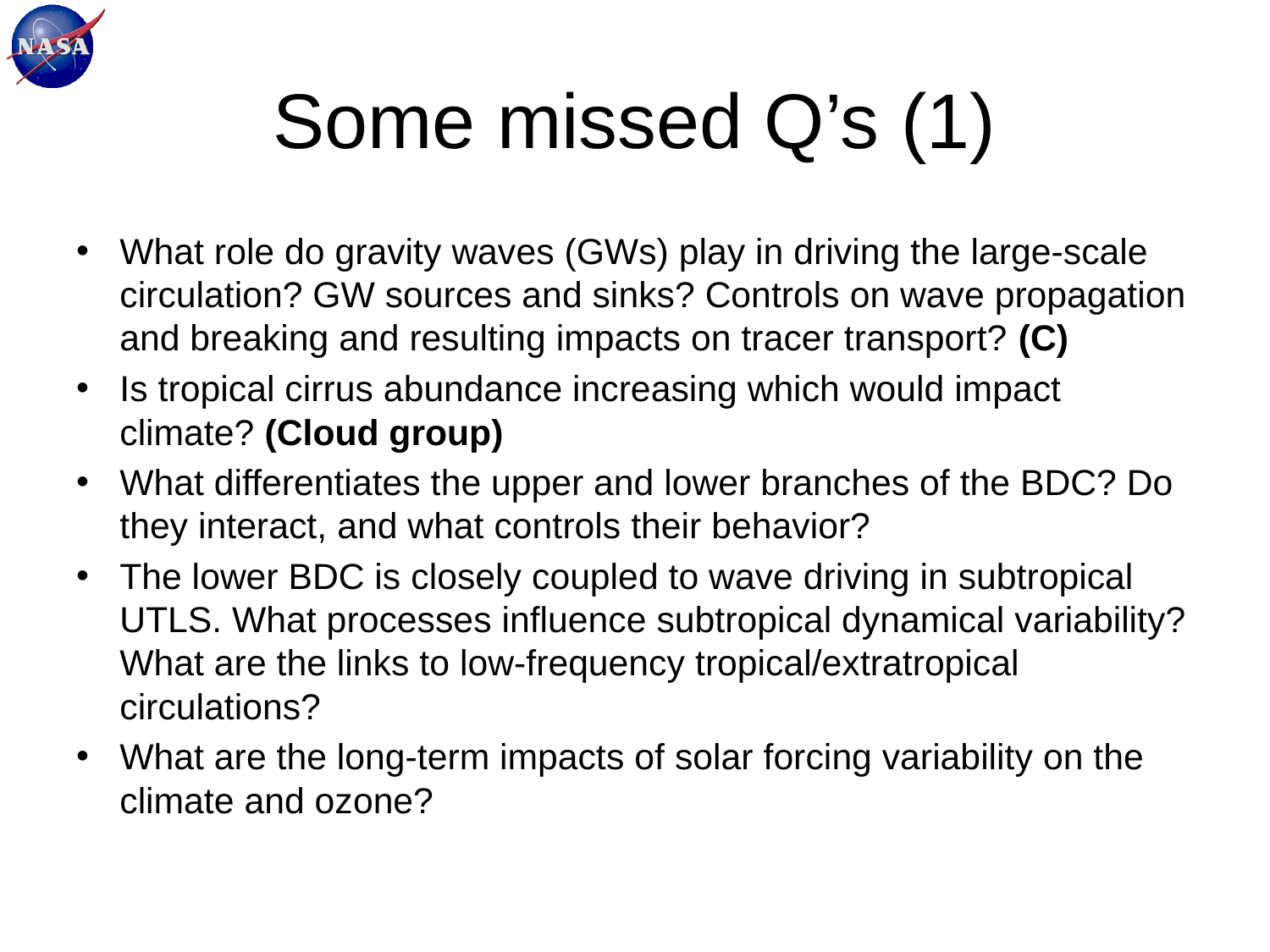

# Some missed Q’s (1)
What role do gravity waves (GWs) play in driving the large-scale circulation? GW sources and sinks? Controls on wave propagation and breaking and resulting impacts on tracer transport? (C)
Is tropical cirrus abundance increasing which would impact climate? (Cloud group)
What differentiates the upper and lower branches of the BDC? Do they interact, and what controls their behavior?
The lower BDC is closely coupled to wave driving in subtropical UTLS. What processes influence subtropical dynamical variability? What are the links to low-frequency tropical/extratropical circulations?
What are the long-term impacts of solar forcing variability on the climate and ozone?